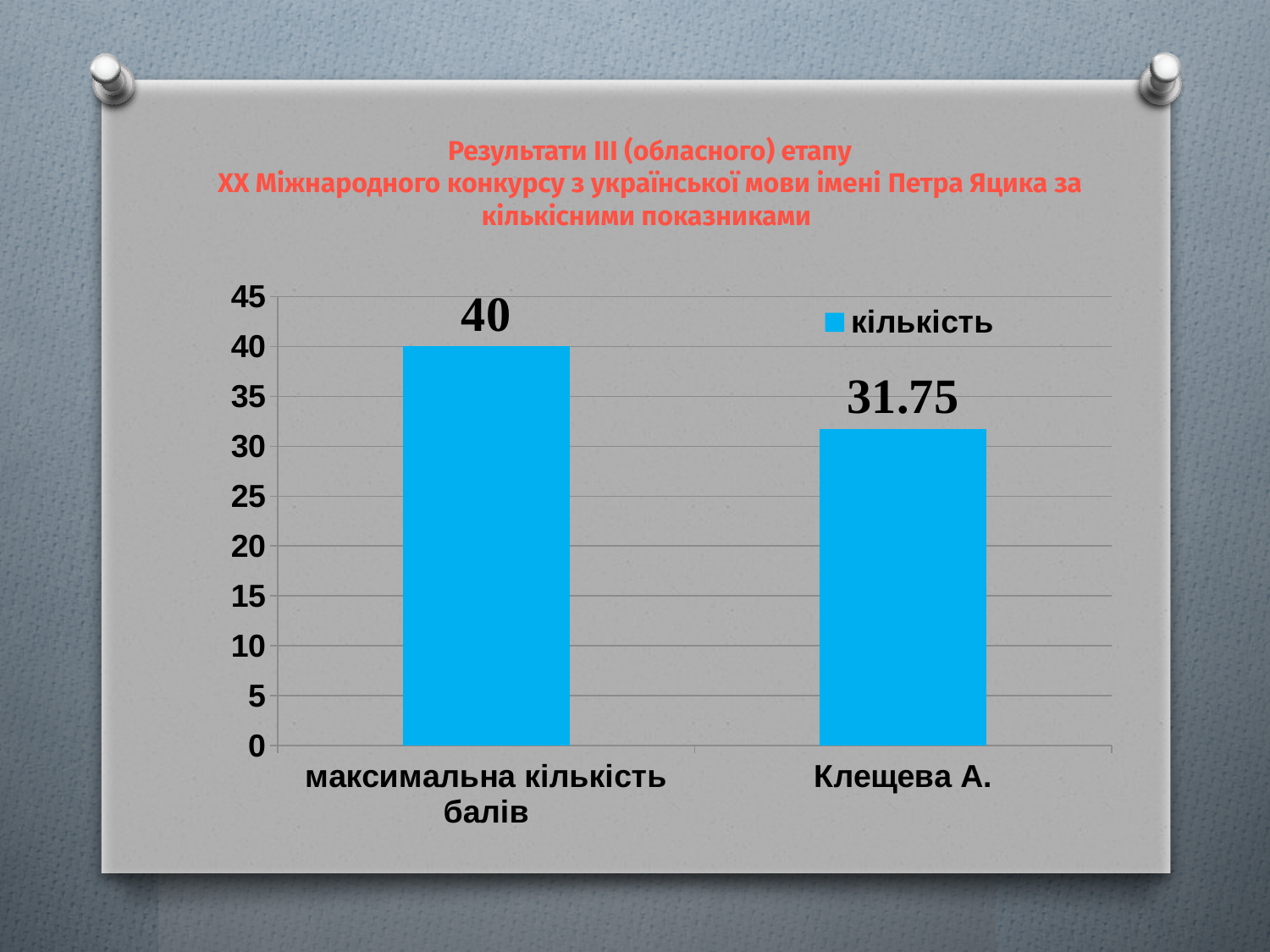

# Результати III (обласного) етапу XX Міжнародного конкурсу з української мови імені Петра Яцика за кількісними показниками

### Chart

| Category | кількість |
|---|---|
| максимальна кількість балів | 40.0 |
| Клещева А. | 31.75 |